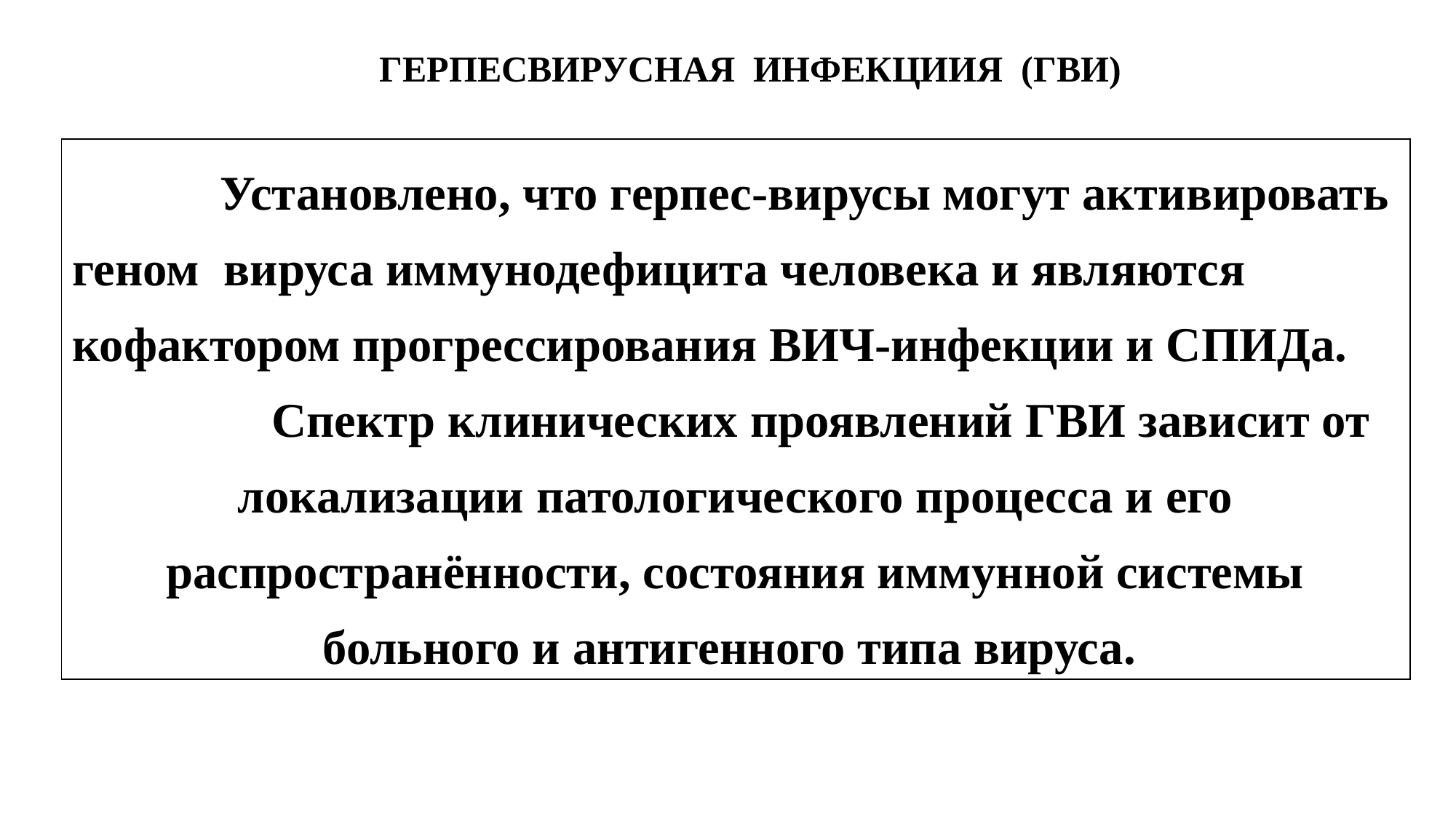

ГЕРПЕСВИРУСНАЯ  ИНФЕКЦИИЯ  (ГВИ)

              Установлено, что герпес-вирусы могут активировать геном  вируса иммунодефицита человека и являются кофактором прогрессирования ВИЧ-инфекции и СПИДа.
              Спектр клинических проявлений ГВИ зависит от локализации патологического процесса и его распространённости, состояния иммунной системы больного и антигенного типа вируса.